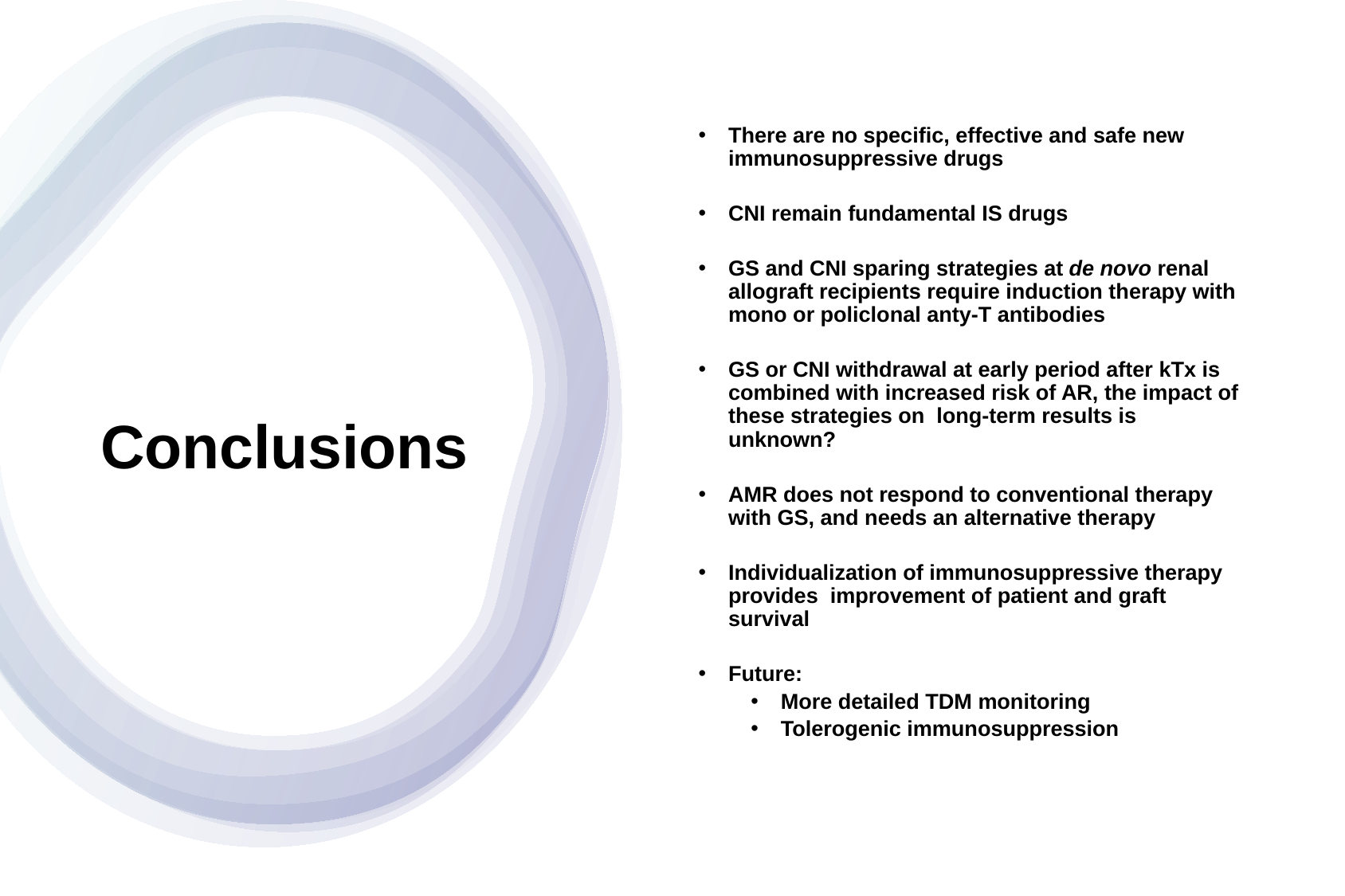

There are no specific, effective and safe new immunosuppressive drugs

CNI remain fundamental IS drugs

GS and CNI sparing strategies at de novo renal allograft recipients require induction therapy with mono or policlonal anty-T antibodies

GS or CNI withdrawal at early period after kTx is combined with increased risk of AR, the impact of these strategies on  long-term results is unknown?

AMR does not respond to conventional therapy with GS, and needs an alternative therapy

Individualization of immunosuppressive therapy provides  improvement of patient and graft survival

Future:
More detailed TDM monitoring
Tolerogenic immunosuppression

Conclusions